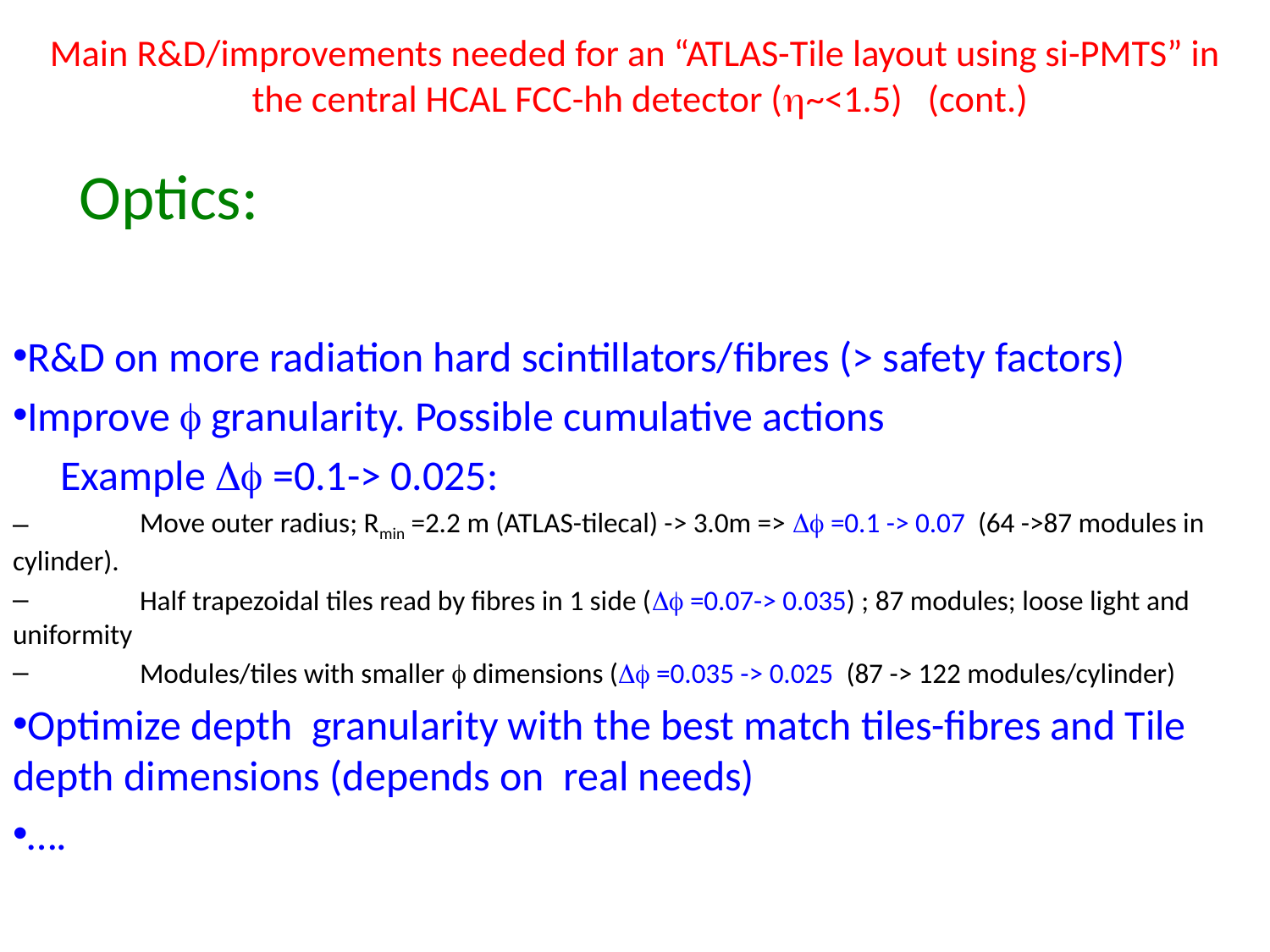

# Main R&D/improvements needed for an “ATLAS-Tile layout using si-PMTS” in  the central HCAL FCC-hh detector (η~<1.5)   (cont.)
       Optics:

R&D on more radiation hard scintillators/fibres (> safety factors)
Improve φ granularity. Possible cumulative actions
     Example Δφ =0.1-> 0.025:
	Move outer radius; Rmin =2.2 m (ATLAS-tilecal) -> 3.0m => Δφ =0.1 -> 0.07  (64 ->87 modules in cylinder).
	Half trapezoidal tiles read by fibres in 1 side (Δφ =0.07-> 0.035) ; 87 modules; loose light and uniformity
	Modules/tiles with smaller φ dimensions (Δφ =0.035 -> 0.025  (87 -> 122 modules/cylinder)
Optimize depth  granularity with the best match tiles-fibres and Tile depth dimensions (depends on  real needs)
….